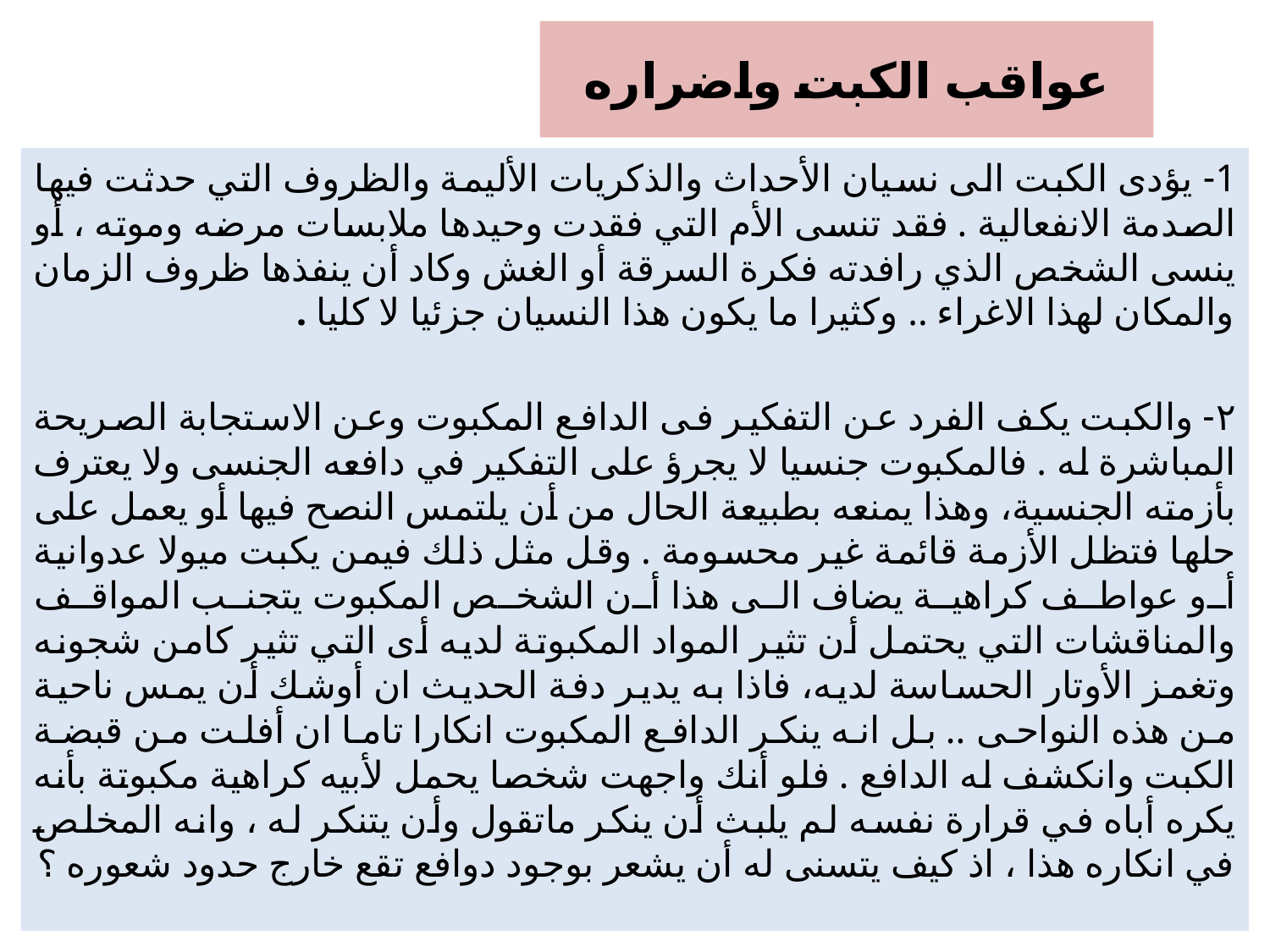

# عواقب الكبت واضراره
1- يؤدى الكبت الى نسيان الأحداث والذكريات الأليمة والظروف التي حدثت فيها الصدمة الانفعالية . فقد تنسى الأم التي فقدت وحيدها ملابسات مرضه وموته ، أو ينسى الشخص الذي رافدته فكرة السرقة أو الغش وكاد أن ينفذها ظروف الزمان والمكان لهذا الاغراء .. وكثيرا ما يكون هذا النسيان جزئيا لا كليا .

٢- والكبت يكف الفرد عن التفكير فى الدافع المكبوت وعن الاستجابة الصريحة المباشرة له . فالمكبوت جنسيا لا يجرؤ على التفكير في دافعه الجنسى ولا يعترف بأزمته الجنسية، وهذا يمنعه بطبيعة الحال من أن يلتمس النصح فيها أو يعمل على حلها فتظل الأزمة قائمة غير محسومة . وقل مثل ذلك فيمن يكبت ميولا عدوانية أو عواطف كراهية يضاف الى هذا أن الشخص المكبوت يتجنب المواقف والمناقشات التي يحتمل أن تثير المواد المكبوتة لديه أى التي تثير كامن شجونه وتغمز الأوتار الحساسة لديه، فاذا به يدير دفة الحديث ان أوشك أن يمس ناحية من هذه النواحى .. بل انه ينكر الدافع المكبوت انكارا تاما ان أفلت من قبضة الكبت وانكشف له الدافع . فلو أنك واجهت شخصا يحمل لأبيه كراهية مكبوتة بأنه يكره أباه في قرارة نفسه لم يلبث أن ينكر ماتقول وأن يتنكر له ، وانه المخلص في انكاره هذا ، اذ كيف يتسنى له أن يشعر بوجود دوافع تقع خارج حدود شعوره ؟